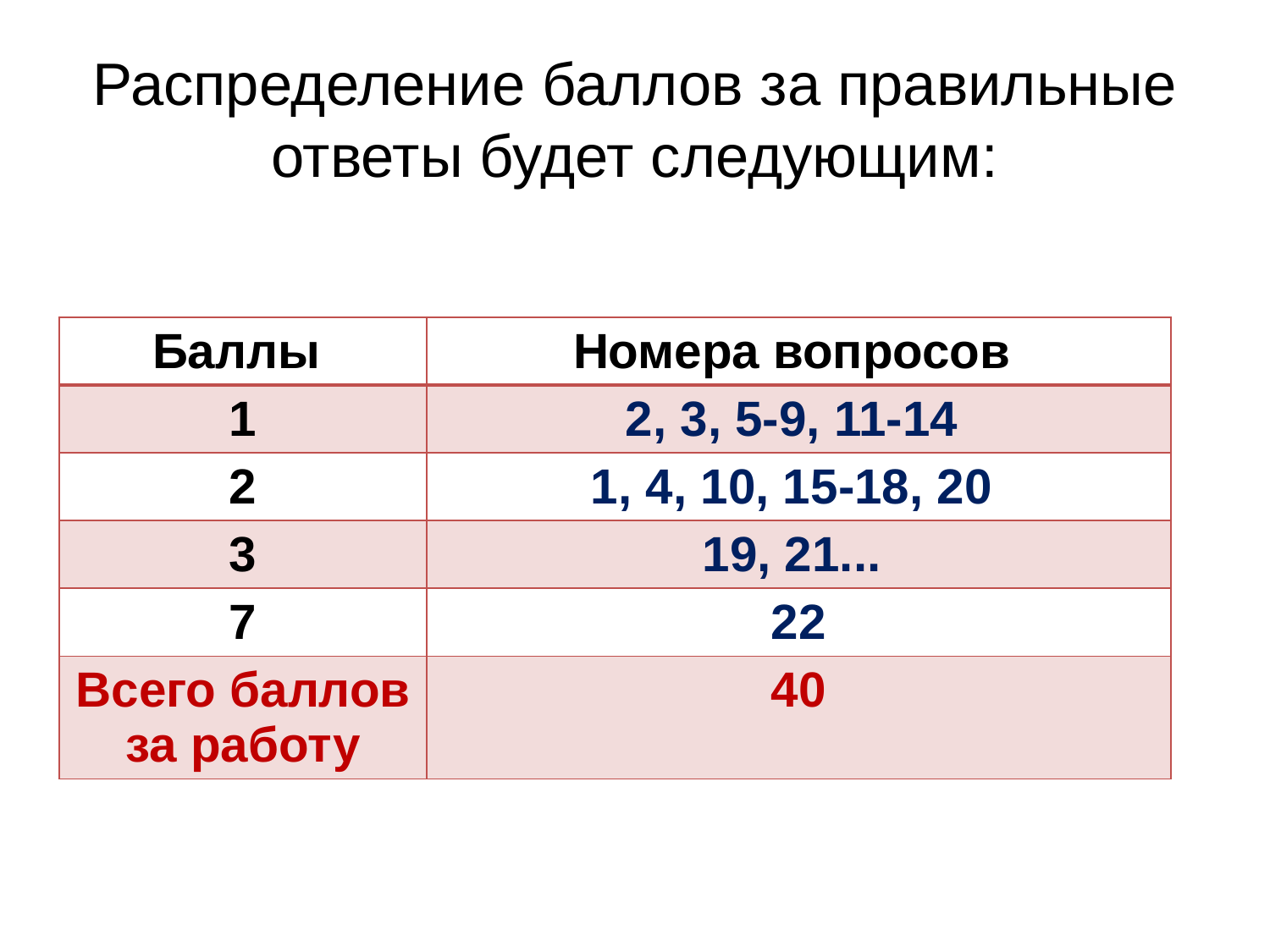

# Распределение баллов за правильные ответы будет следующим:
| Баллы | Номера вопросов |
| --- | --- |
| 1 | 2, 3, 5-9, 11-14 |
| 2 | 1, 4, 10, 15-18, 20 |
| 3 | 19, 21... |
| 7 | 22 |
| Всего баллов за работу | 40 |